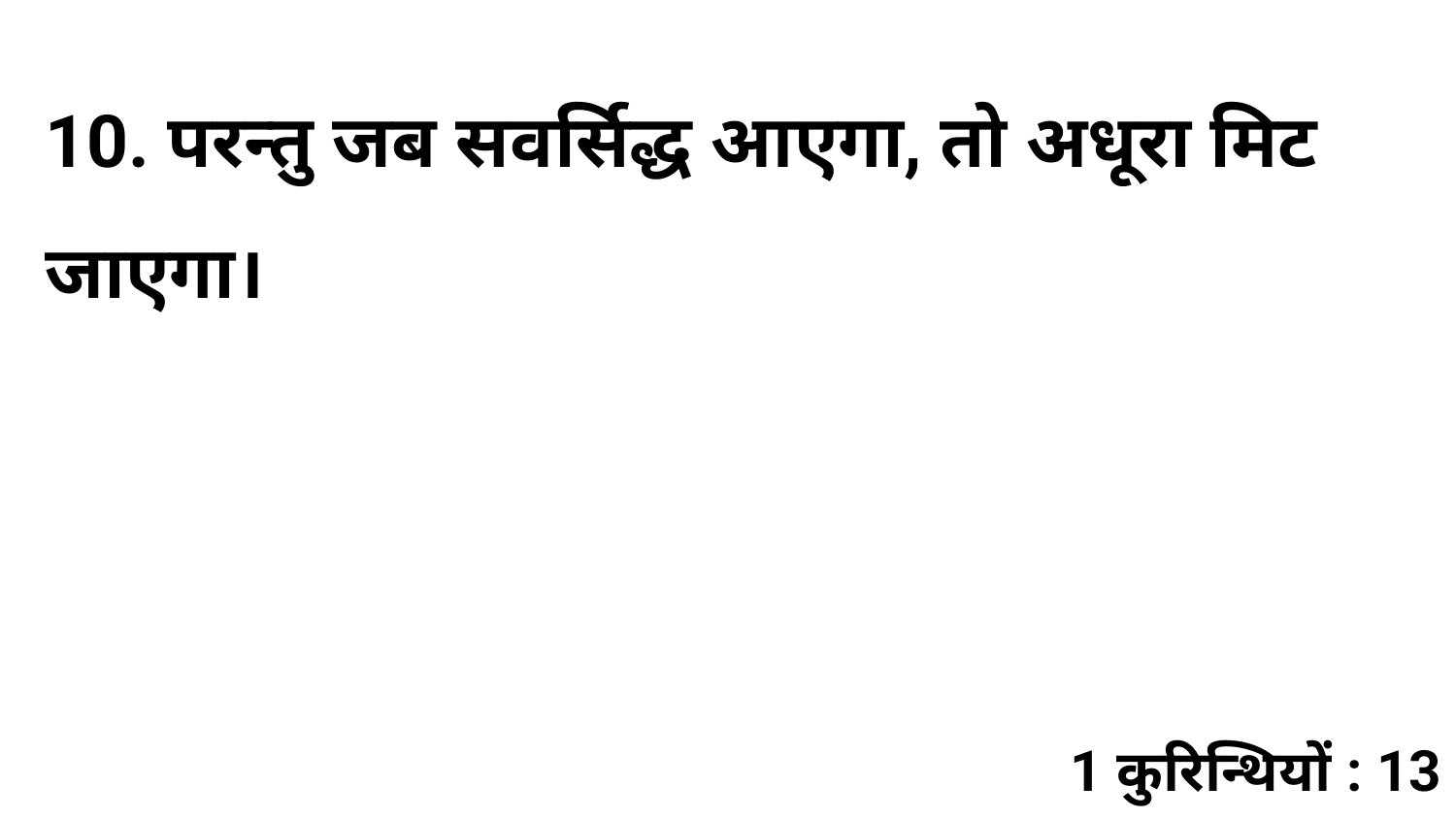

10. परन्तु जब सवर्सिद्ध आएगा, तो अधूरा मिट जाएगा।
1 कुरिन्थियों : 13